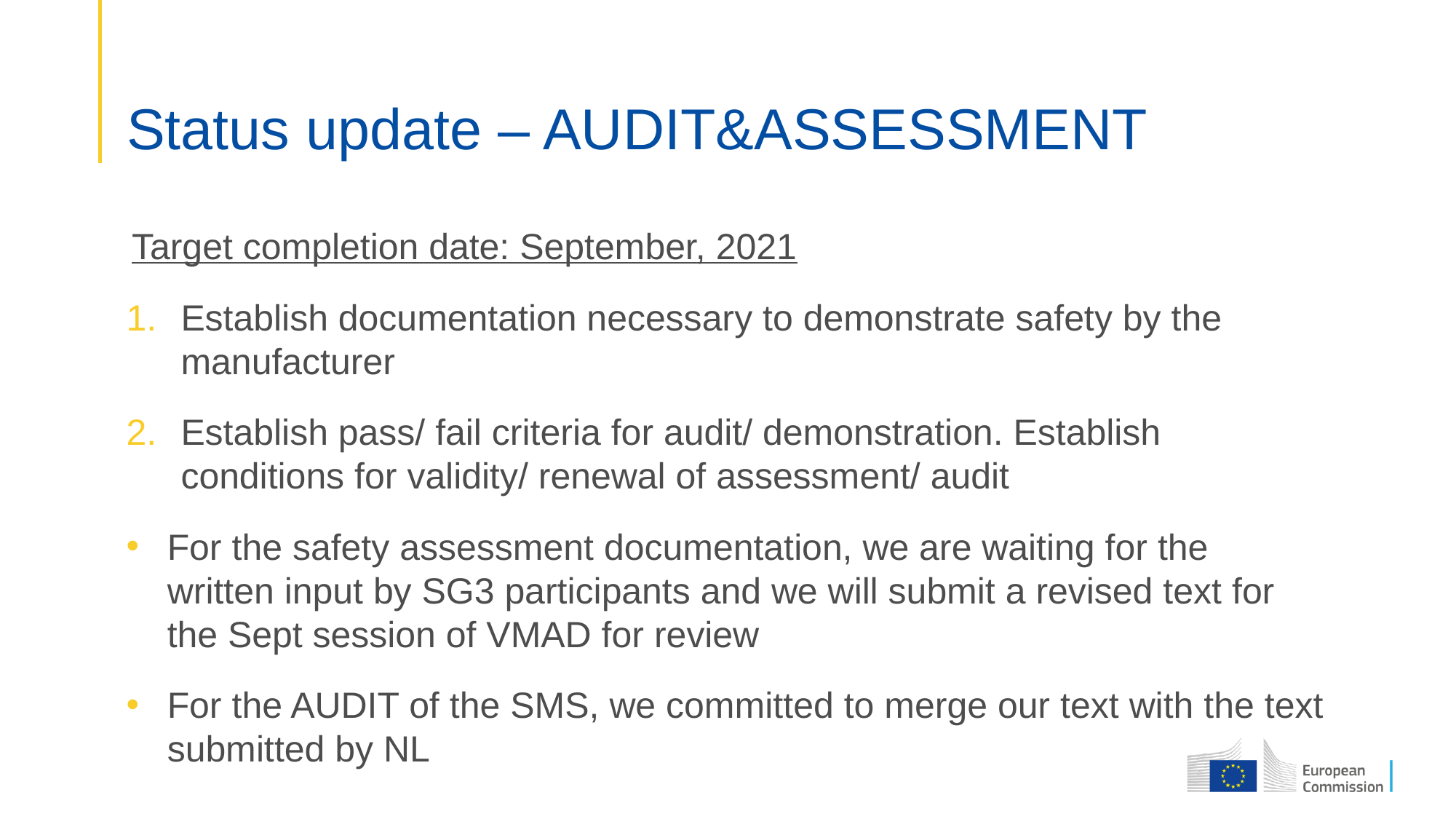

# Status update – AUDIT&ASSESSMENT
Target completion date: September, 2021
Establish documentation necessary to demonstrate safety by the manufacturer
Establish pass/ fail criteria for audit/ demonstration. Establish conditions for validity/ renewal of assessment/ audit
For the safety assessment documentation, we are waiting for the  written input by SG3 participants and we will submit a revised text for the Sept session of VMAD for review
For the AUDIT of the SMS, we committed to merge our text with the text submitted by NL